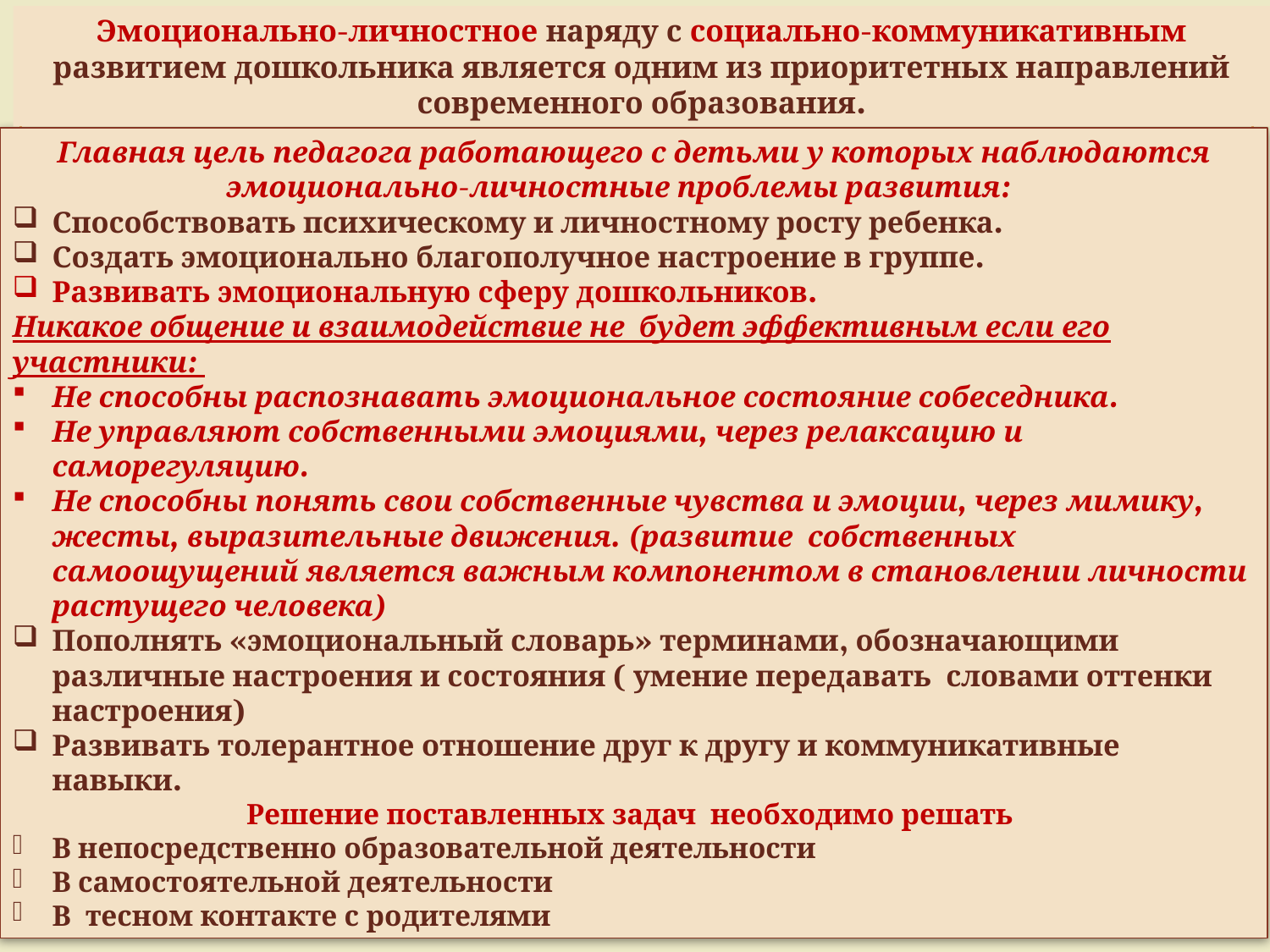

Эмоционально-личностное наряду с социально-коммуникативным развитием дошкольника является одним из приоритетных направлений современного образования.
Главная цель педагога работающего с детьми у которых наблюдаются эмоционально-личностные проблемы развития:
Способствовать психическому и личностному росту ребенка.
Создать эмоционально благополучное настроение в группе.
Развивать эмоциональную сферу дошкольников.
Никакое общение и взаимодействие не  будет эффективным если его участники:
Не способны распознавать эмоциональное состояние собеседника.
Не управляют собственными эмоциями, через релаксацию и саморегуляцию.
Не способны понять свои собственные чувства и эмоции, через мимику, жесты, выразительные движения. (развитие  собственных самоощущений является важным компонентом в становлении личности растущего человека)
Пополнять «эмоциональный словарь» терминами, обозначающими различные настроения и состояния ( умение передавать  словами оттенки настроения)
Развивать толерантное отношение друг к другу и коммуникативные навыки.
Решение поставленных задач  необходимо решать
В непосредственно образовательной деятельности
В самостоятельной деятельности
В  тесном контакте с родителями